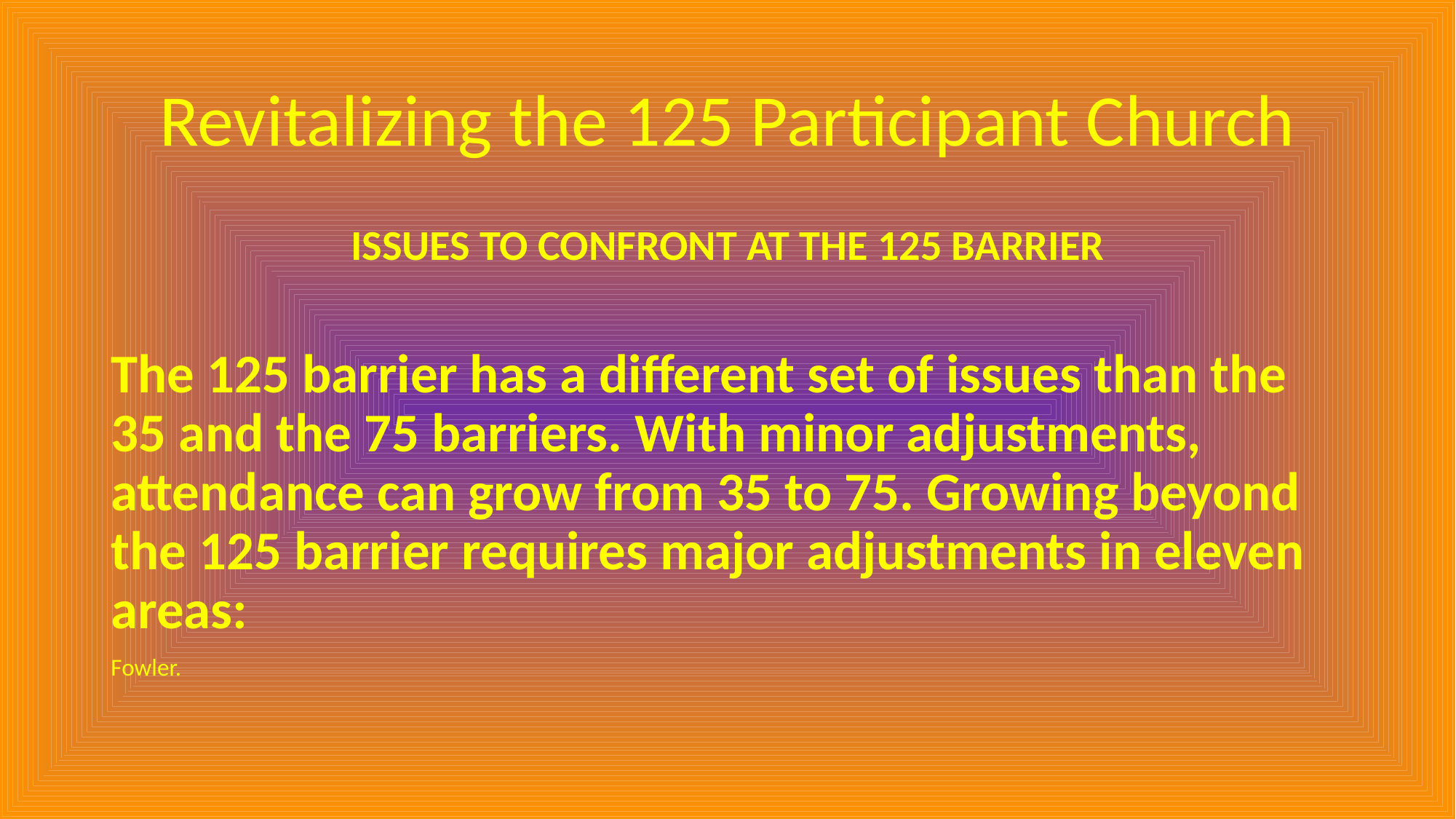

# Revitalizing the 125 Participant Church
ISSUES TO CONFRONT AT THE 125 BARRIER

The 125 barrier has a different set of issues than the 35 and the 75 barriers. With minor adjustments, attendance can grow from 35 to 75. Growing beyond the 125 barrier requires major adjustments in eleven areas:
Fowler.